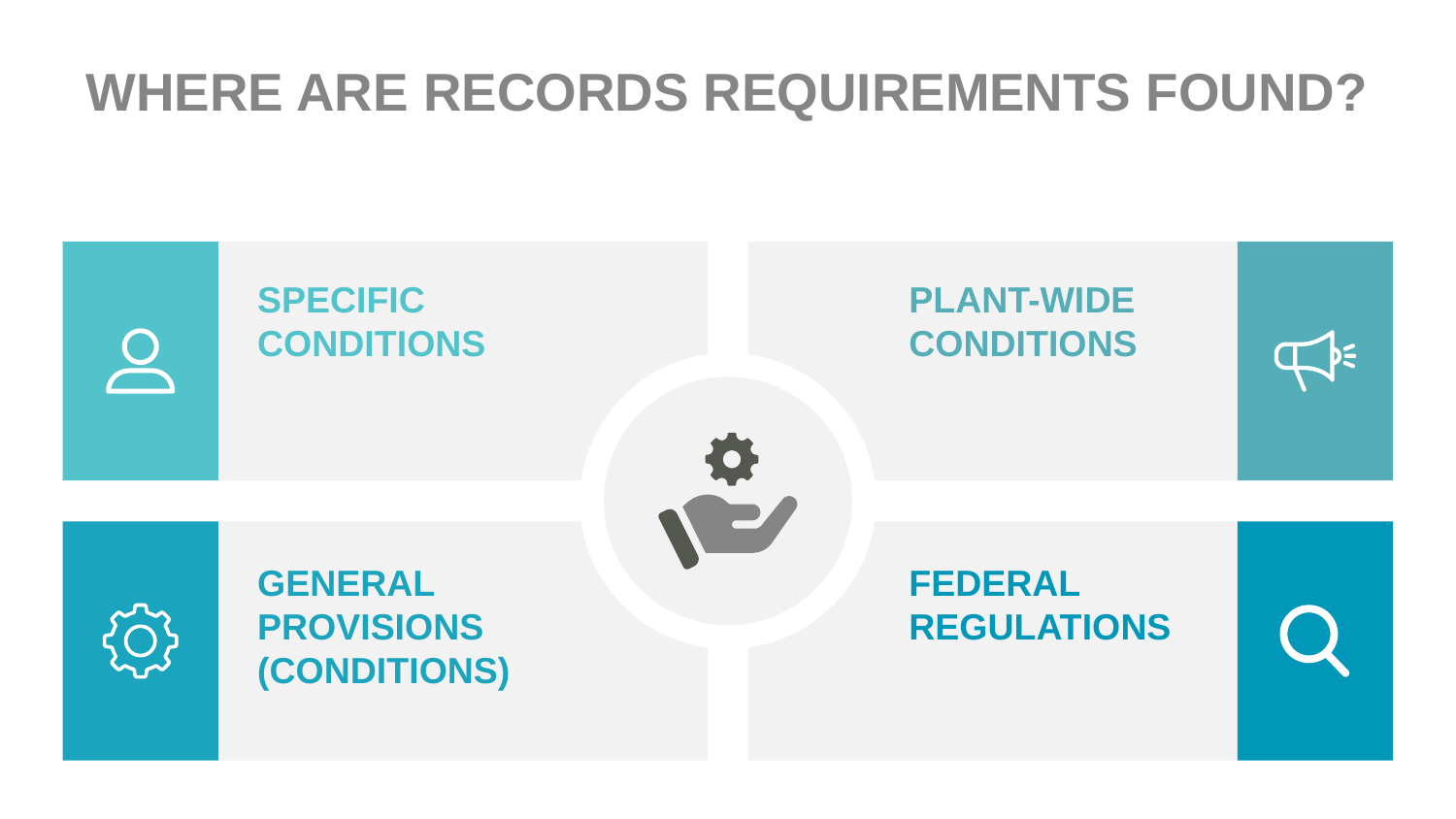

# Where Are Records Requirements Found?

Plant-wide Conditions
Specific Conditions

Federal Regulations
General Provisions (conditions)